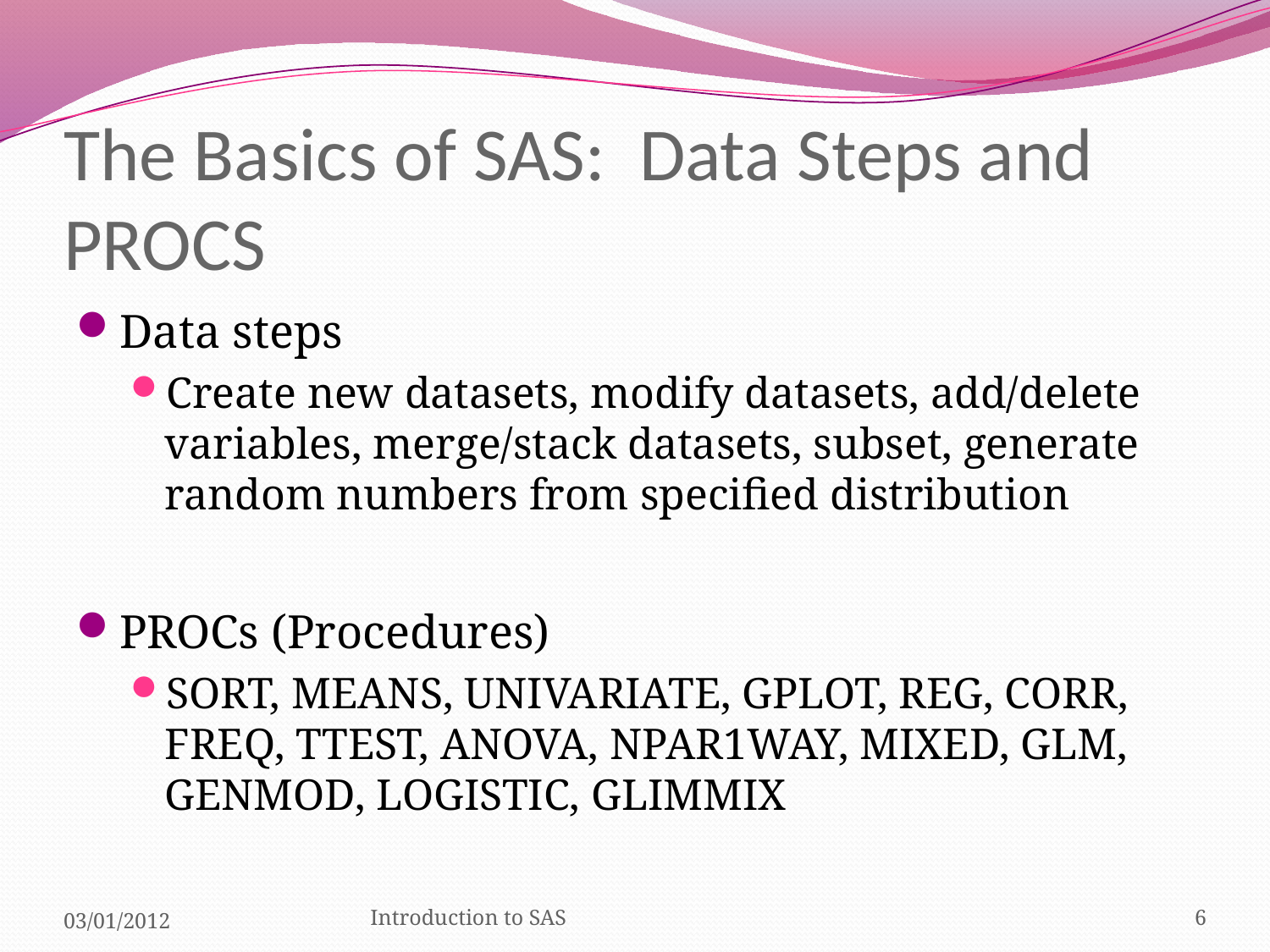

# The Basics of SAS:  Data Steps and PROCS
Data steps
Create new datasets, modify datasets, add/delete variables, merge/stack datasets, subset, generate random numbers from specified distribution

PROCs (Procedures)
SORT, MEANS, UNIVARIATE, GPLOT, REG, CORR, FREQ, TTEST, ANOVA, NPAR1WAY, MIXED, GLM, GENMOD, LOGISTIC, GLIMMIX

03/01/2012
Introduction to SAS
6